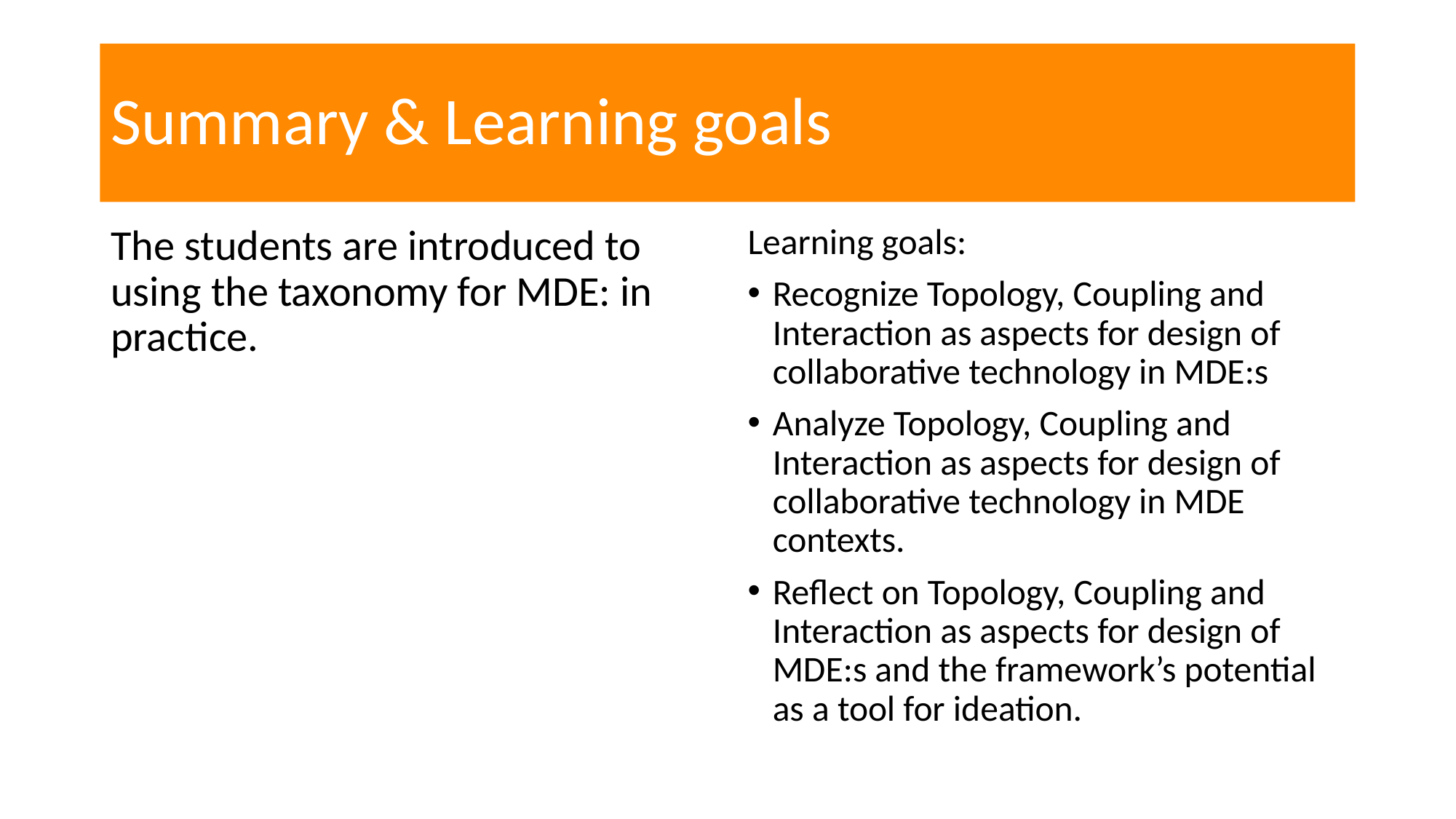

# Summary & Learning goals
The students are introduced to using the taxonomy for MDE: in practice.
Learning goals:​
Recognize Topology, Coupling and Interaction as aspects for design of collaborative technology in MDE:s
Analyze Topology, Coupling and Interaction as aspects for design of collaborative technology in MDE contexts.  ​
Reflect on Topology, Coupling and Interaction as aspects for design of MDE:s and the framework’s potential as a tool for ideation.